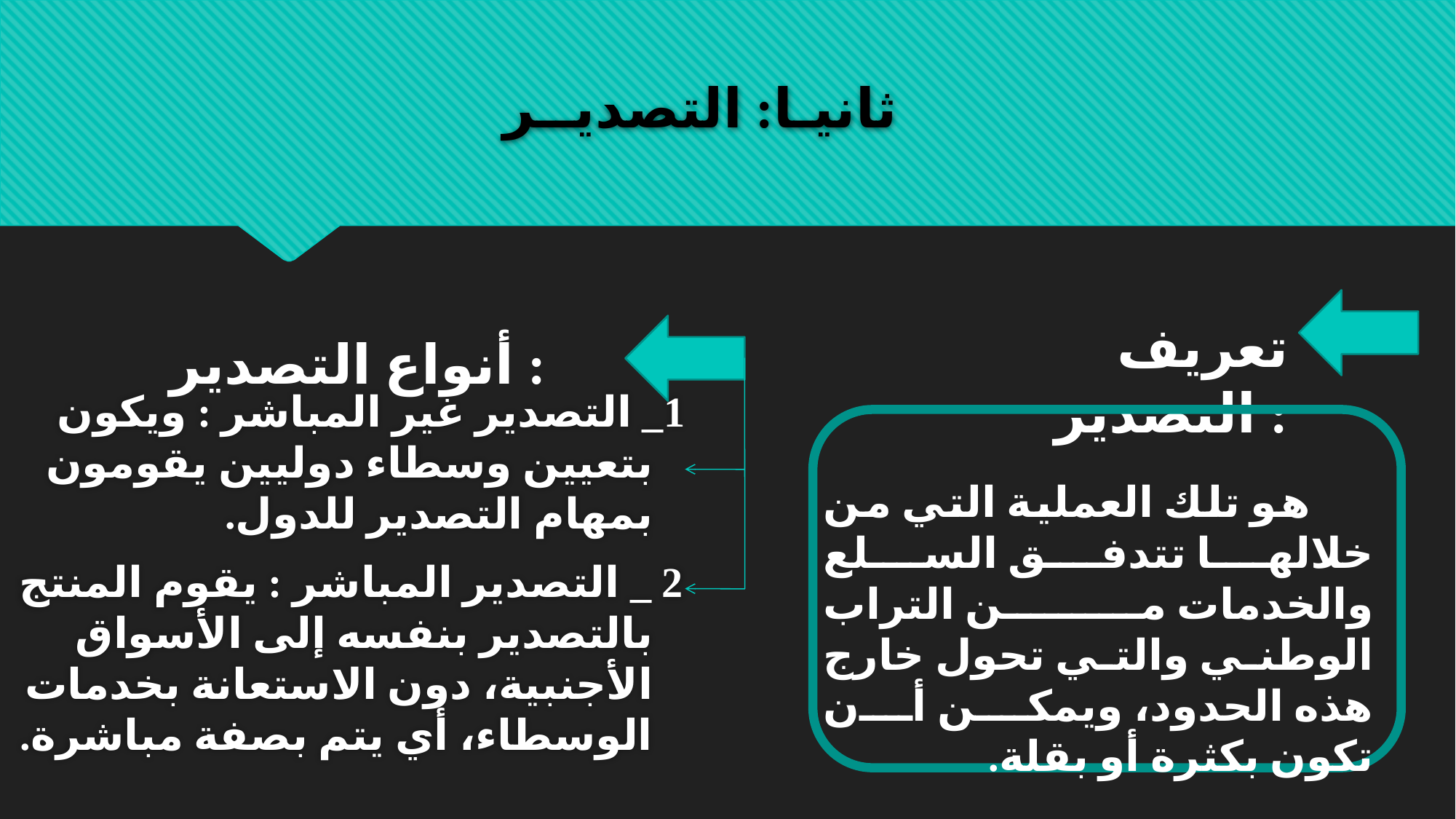

# ثانيـا: التصديــر

 تعريف التصدير :

أنواع التصدير :

 1_ التصدير غير المباشر : ويكون بتعيين وسطاء دوليين يقومون بمهام التصدير للدول.
 2 _ التصدير المباشر : يقوم المنتج بالتصدير بنفسه إلى الأسواق الأجنبية، دون الاستعانة بخدمات الوسطاء، أي يتم بصفة مباشرة.
      هو تلك العملية التي من خلالها تتدفق السلع والخدمات من التراب الوطني والتي تحول خارج هذه الحدود، ويمكن أن تكون بكثرة أو بقلة.